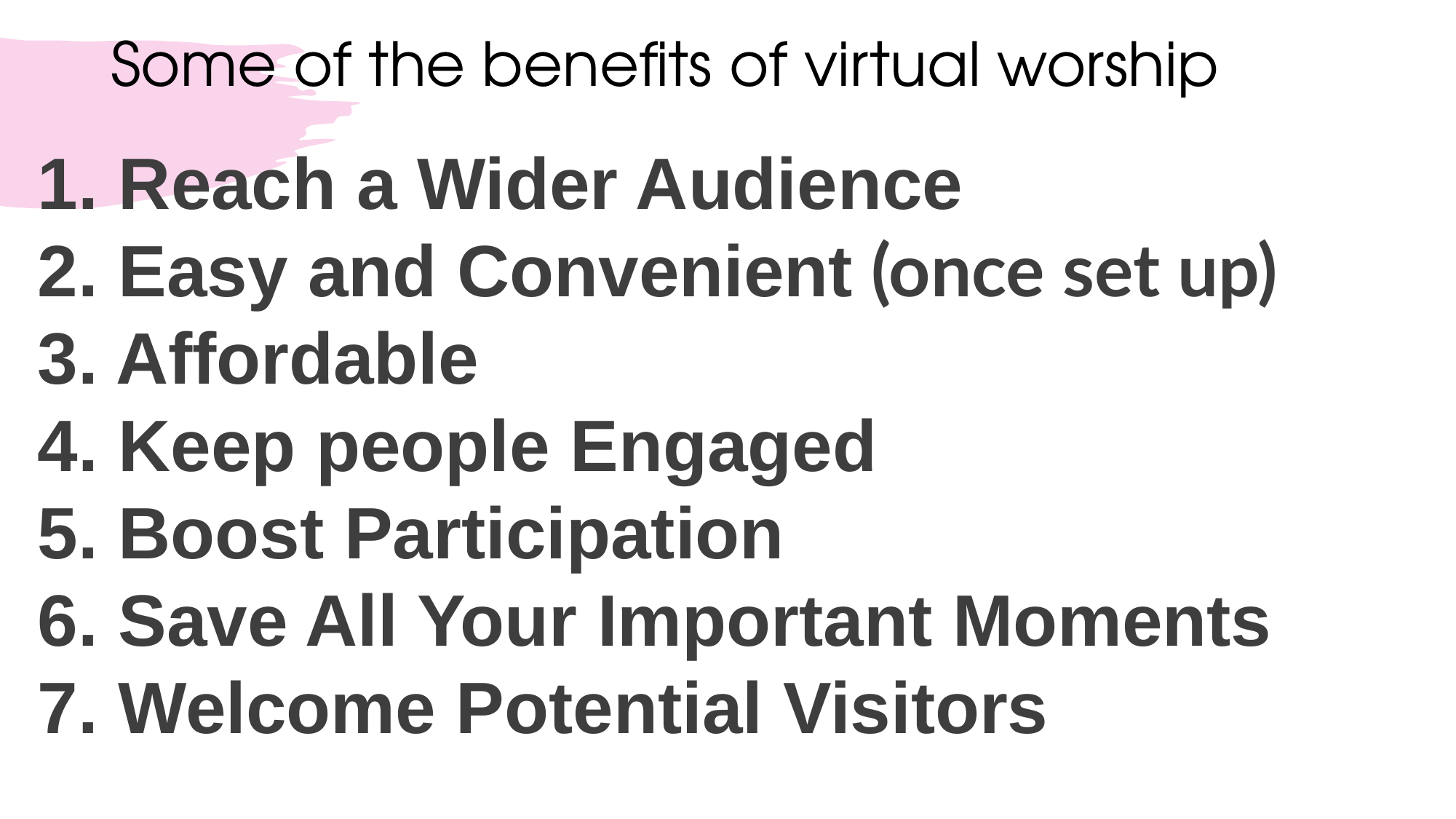

# Some of the benefits of virtual worship
 Reach a Wider Audience
2. Easy and Convenient (once set up)
3. Affordable
4. Keep people Engaged
5. Boost Participation
6. Save All Your Important Moments
7. Welcome Potential Visitors